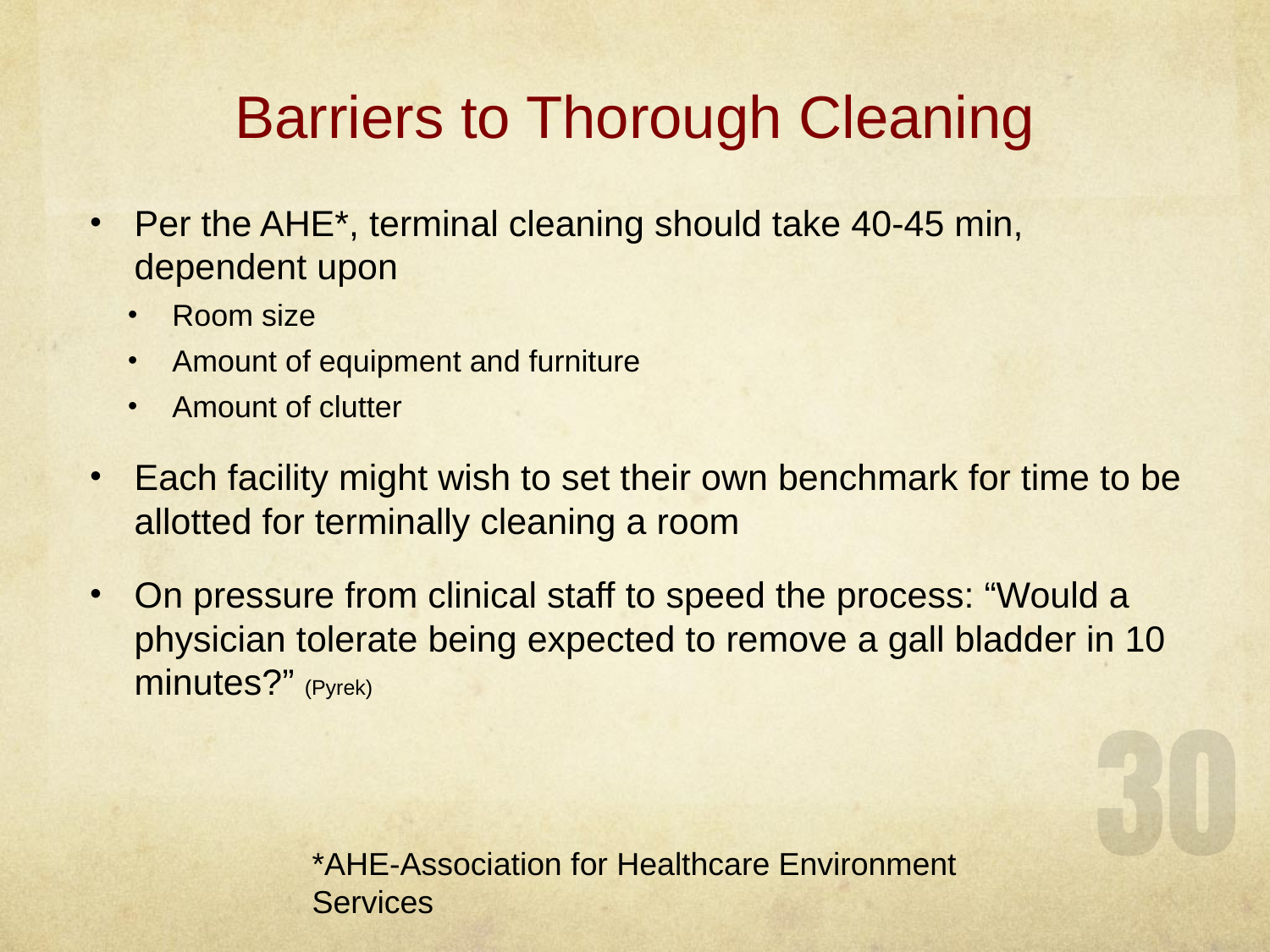

# Barriers to Thorough Cleaning
Per the AHE*, terminal cleaning should take 40-45 min, dependent upon
Room size
Amount of equipment and furniture
Amount of clutter
Each facility might wish to set their own benchmark for time to be allotted for terminally cleaning a room
On pressure from clinical staff to speed the process: “Would a physician tolerate being expected to remove a gall bladder in 10 minutes?” (Pyrek)
30
*AHE-Association for Healthcare Environment Services